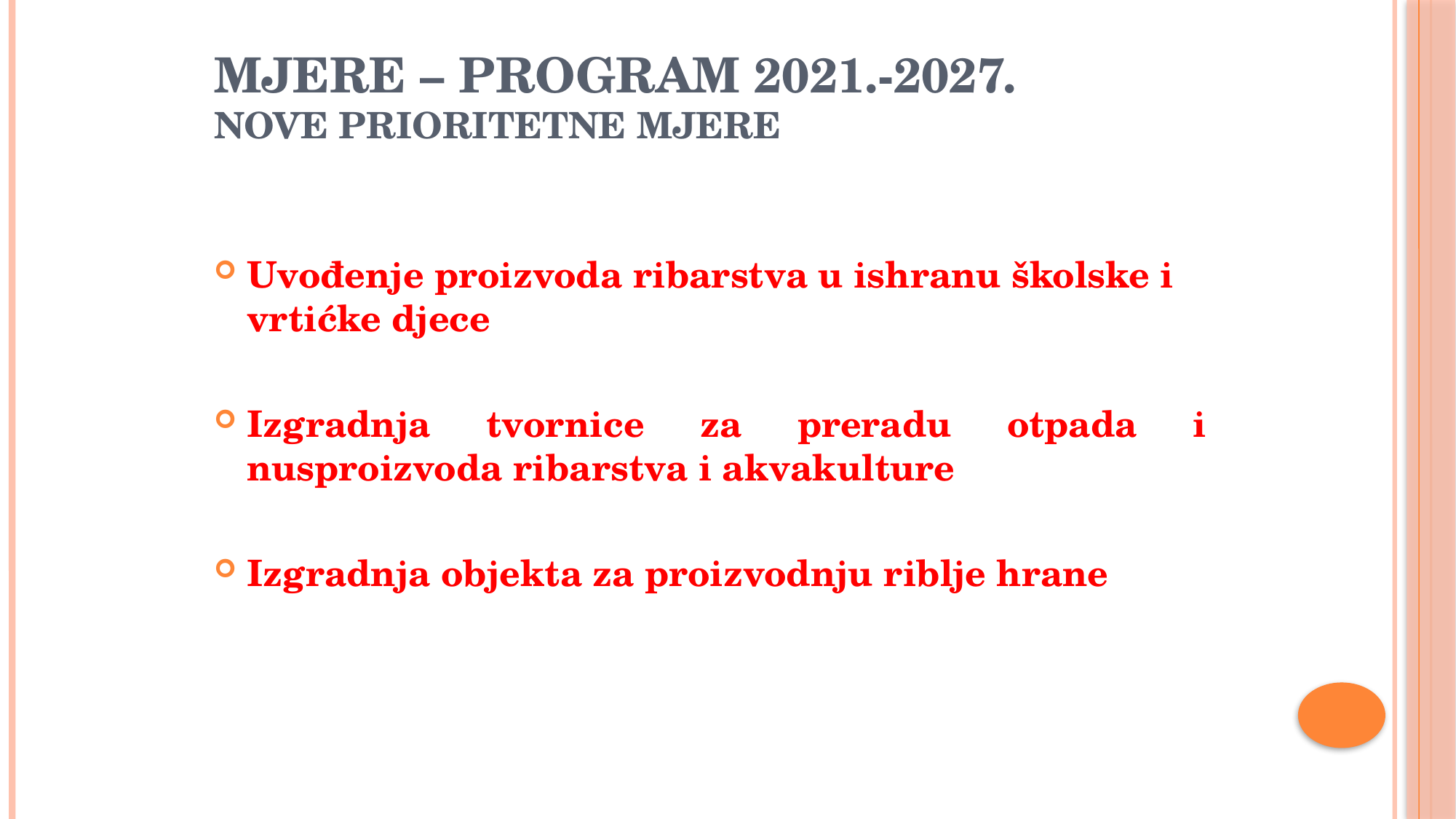

# Mjere – program 2021.-2027. NOVE PRIORITETNE MJERE
Uvođenje proizvoda ribarstva u ishranu školske i vrtićke djece

Izgradnja tvornice za preradu otpada i nusproizvoda ribarstva i akvakulture

Izgradnja objekta za proizvodnju riblje hrane